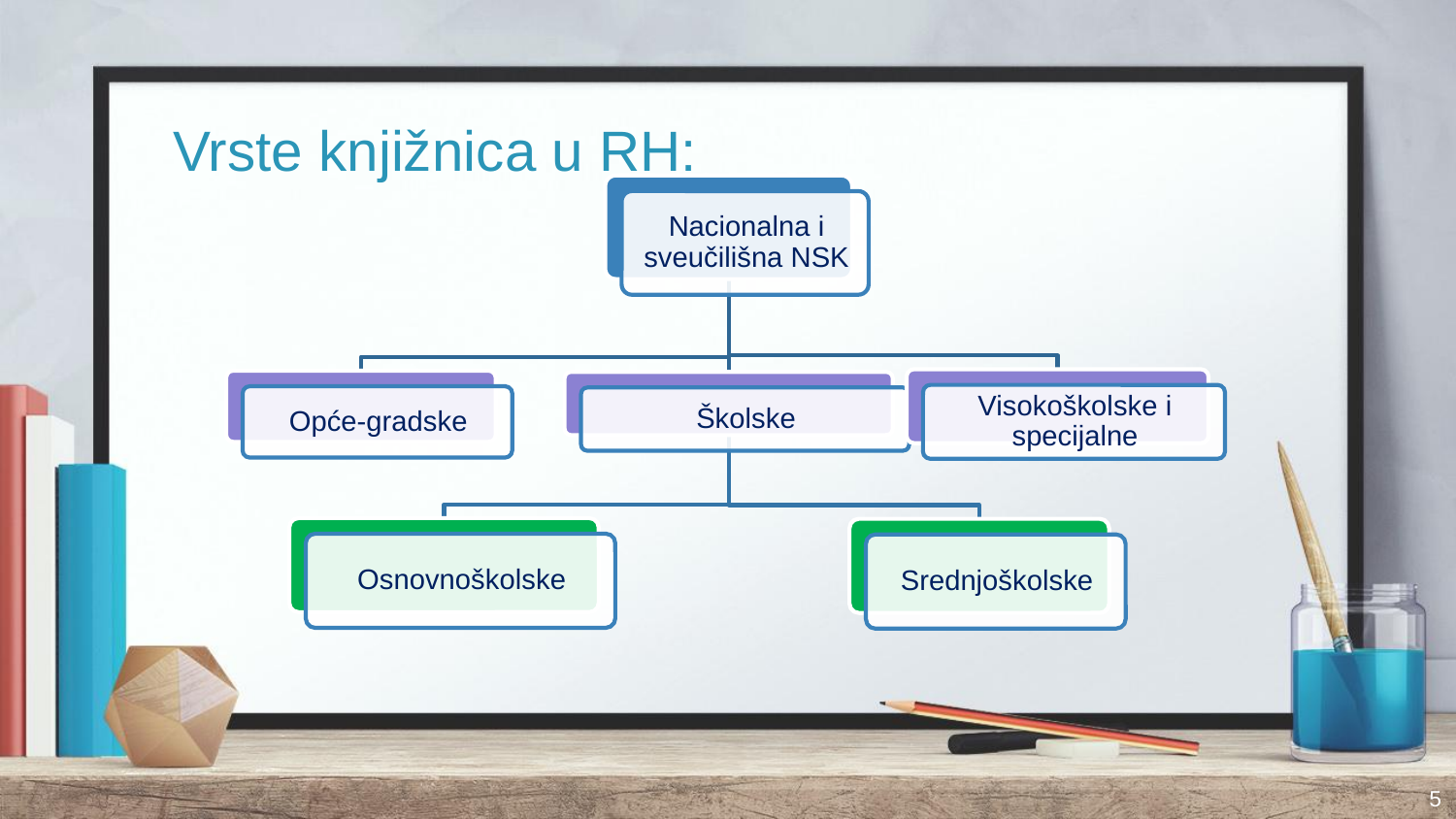

Nacionalna i sveučilišna NSK
Opće-gradske
Školske
Osnovnoškolske
Srednjoškolske
Visokoškolske i specijalne
# Vrste knjižnica u RH:
5